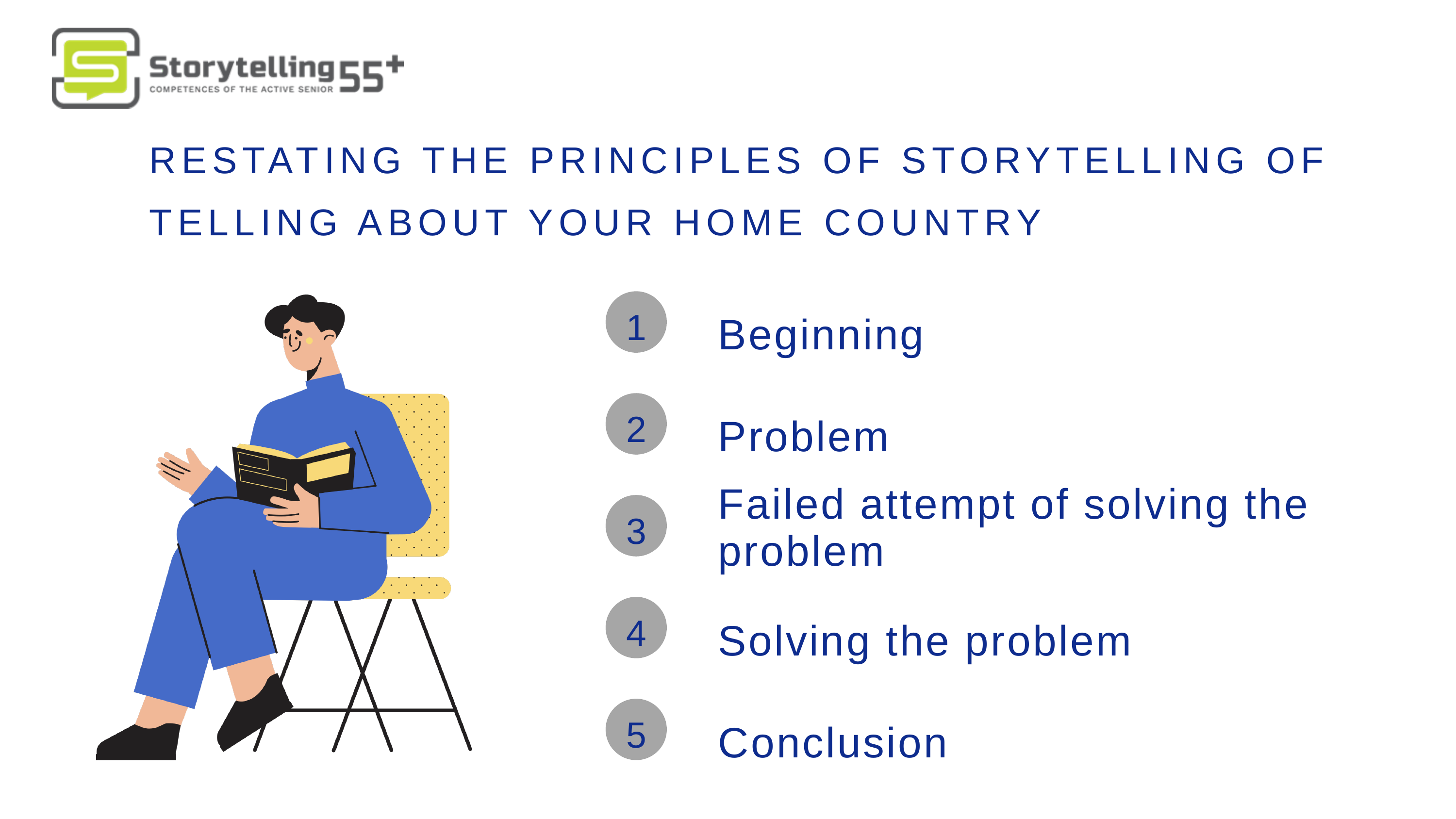

RESTATING THE PRINCIPLES OF STORYTELLING OF TELLING ABOUT YOUR HOME COUNTRY
Beginning
1

Problem
2

Failed attempt of solving the problem
3

Solving the problem
4

Conclusion
5